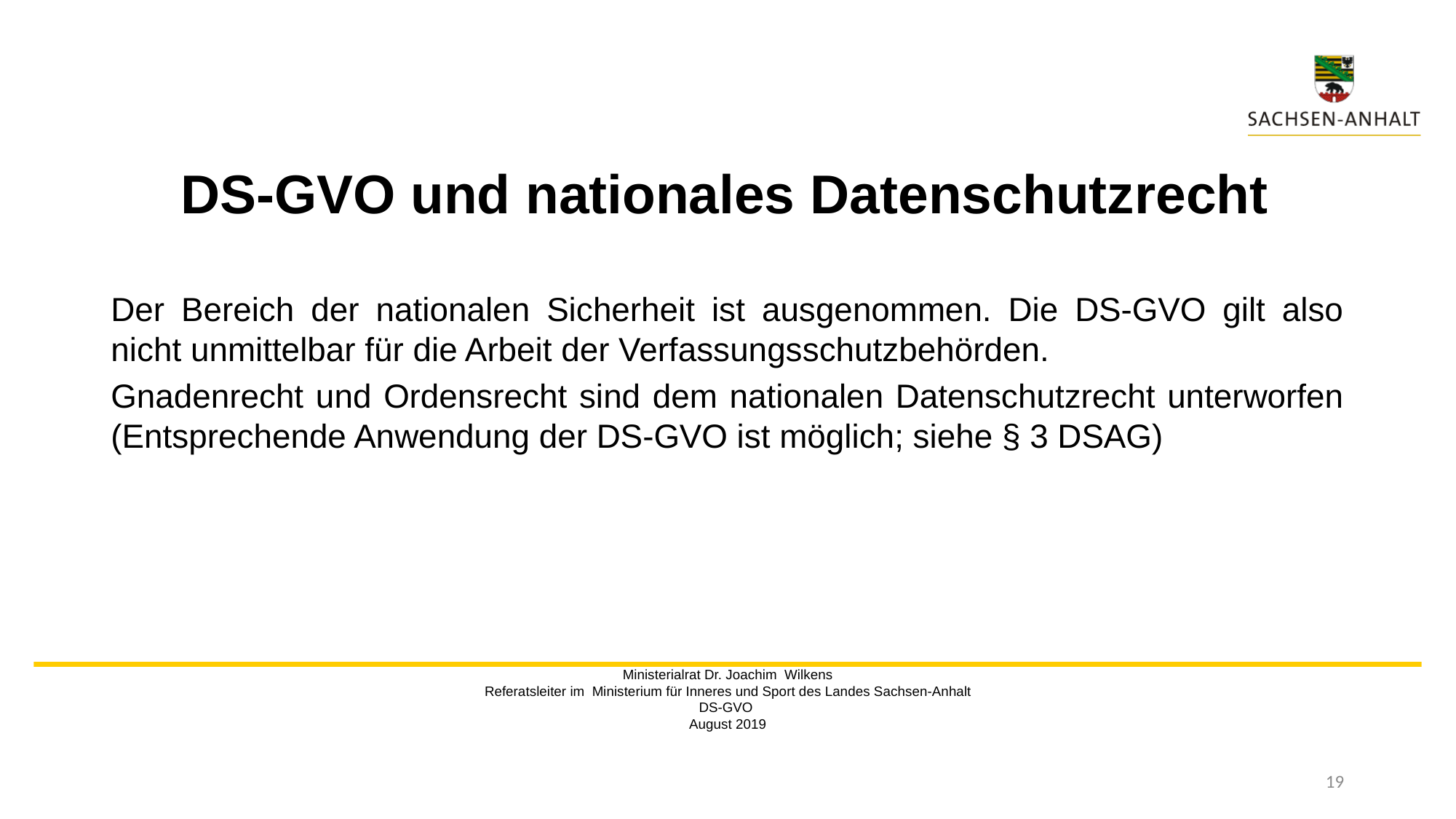

# DS-GVO und nationales Datenschutzrecht
Der Bereich der nationalen Sicherheit ist ausgenommen. Die DS-GVO gilt also nicht unmittelbar für die Arbeit der Verfassungsschutzbehörden.
Gnadenrecht und Ordensrecht sind dem nationalen Datenschutzrecht unterworfen (Entsprechende Anwendung der DS-GVO ist möglich; siehe § 3 DSAG)

Ministerialrat Dr. Joachim  Wilkens
Referatsleiter im  Ministerium für Inneres und Sport des Landes Sachsen-Anhalt
DS-GVO
August 2019

19